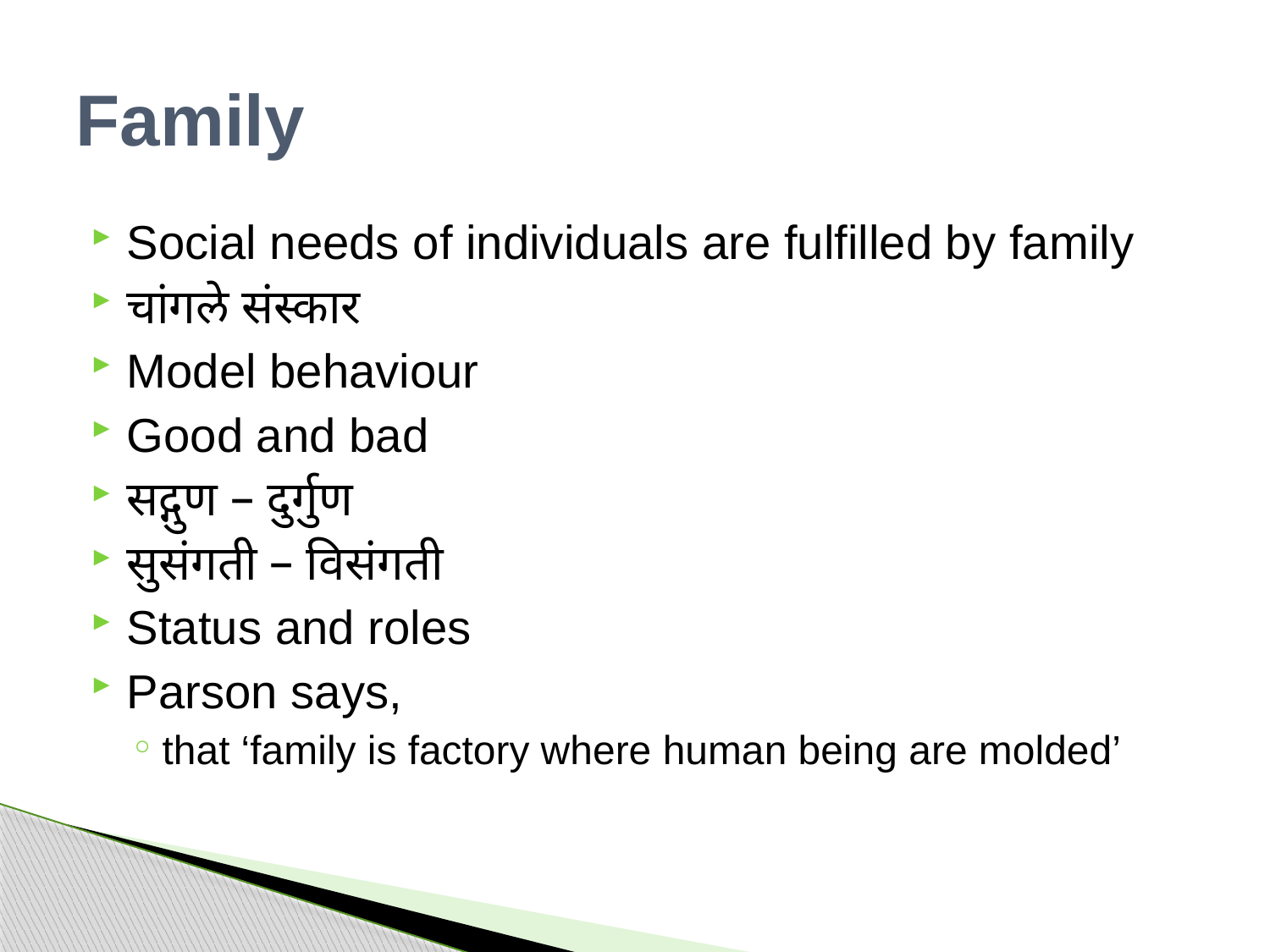

# Family
Social needs of individuals are fulfilled by family
चांगले संस्कार
Model behaviour
Good and bad
सद्गुण – दुर्गुण
सुसंगती – विसंगती
Status and roles
Parson says,
that ‘family is factory where human being are molded’